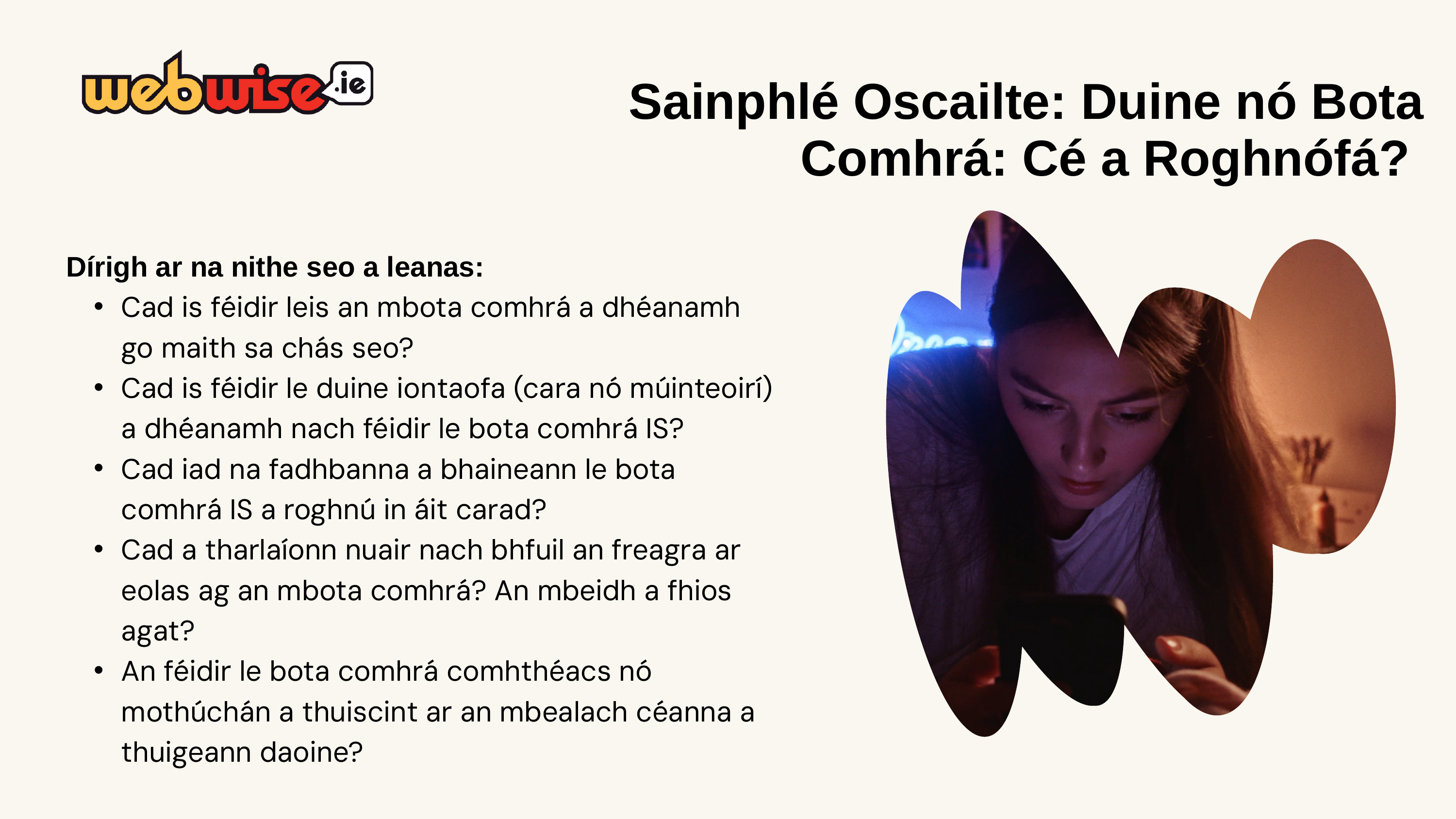

Sainphlé Oscailte: Duine nó Bota Comhrá: Cé a Roghnófá?

Dírigh ar na nithe seo a leanas:
Cad is féidir leis an mbota comhrá a dhéanamh go maith sa chás seo?
Cad is féidir le duine iontaofa (cara nó múinteoirí) a dhéanamh nach féidir le bota comhrá IS?
Cad iad na fadhbanna a bhaineann le bota comhrá IS a roghnú in áit carad?
Cad a tharlaíonn nuair nach bhfuil an freagra ar eolas ag an mbota comhrá? An mbeidh a fhios agat?
An féidir le bota comhrá comhthéacs nó mothúchán a thuiscint ar an mbealach céanna a thuigeann daoine?